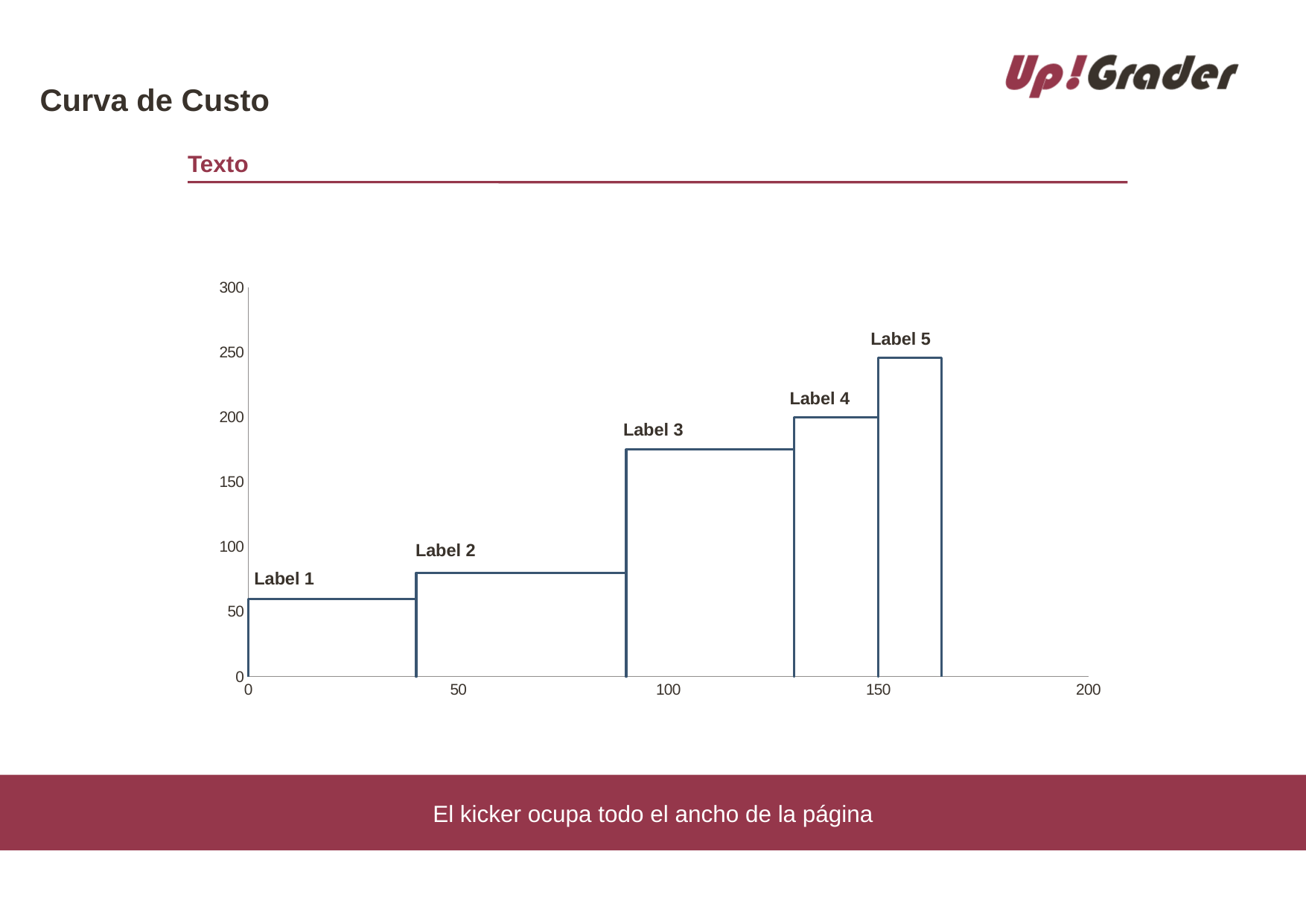

# Curva de Custo
Texto

### Chart

| Category | Y |
|---|---|
Label 5
Label 4
Label 3
Label 2
Label 1
El kicker ocupa todo el ancho de la página